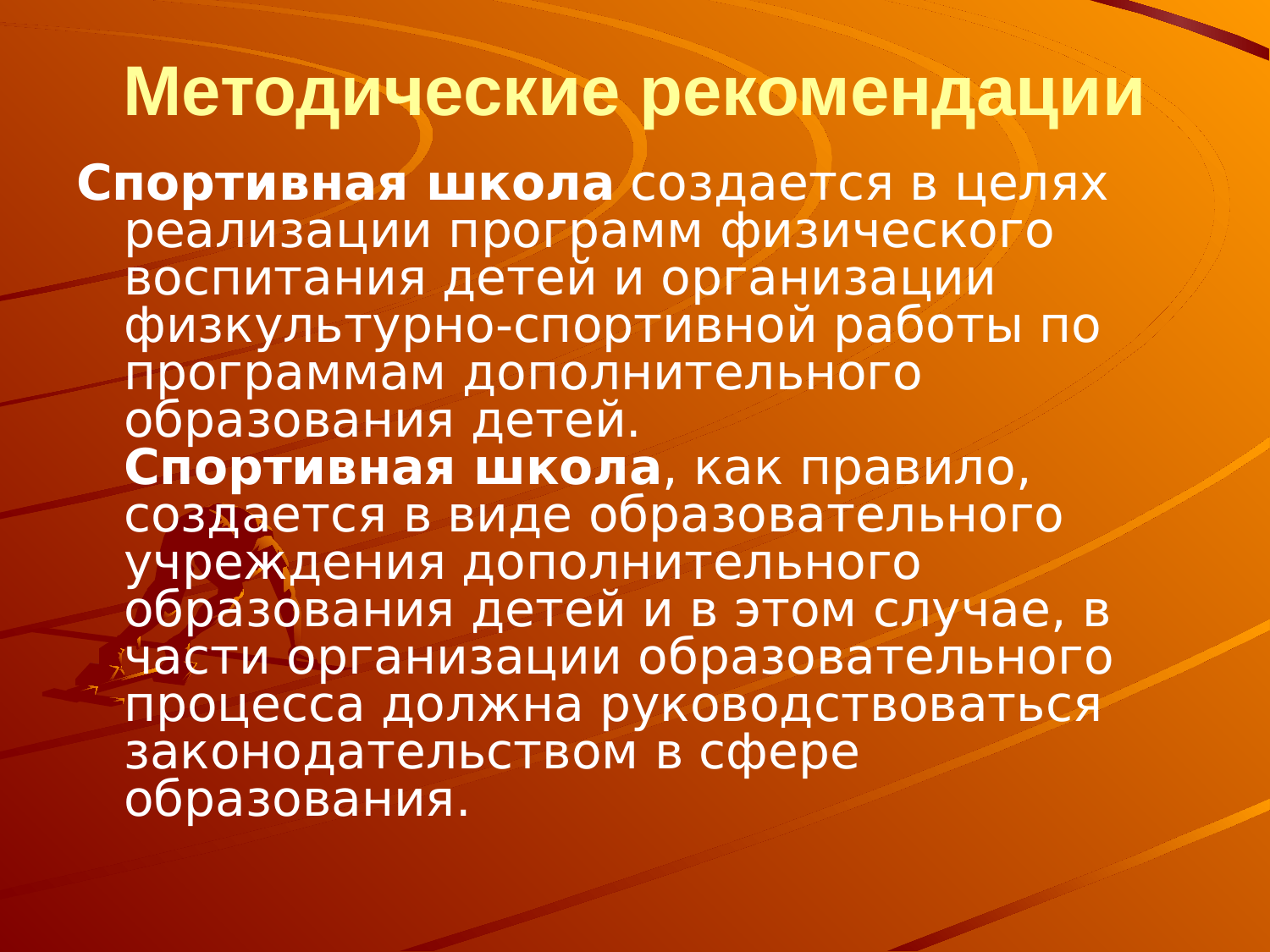

# Методические рекомендации
Спортивная школа создается в целях реализации программ физического воспитания детей и организации физкультурно-спортивной работы по программам дополнительного образования детей.
Спортивная школа, как правило, создается в виде образовательного учреждения дополнительного образования детей и в этом случае, в части организации образовательного процесса должна руководствоваться законодательством в сфере образования.